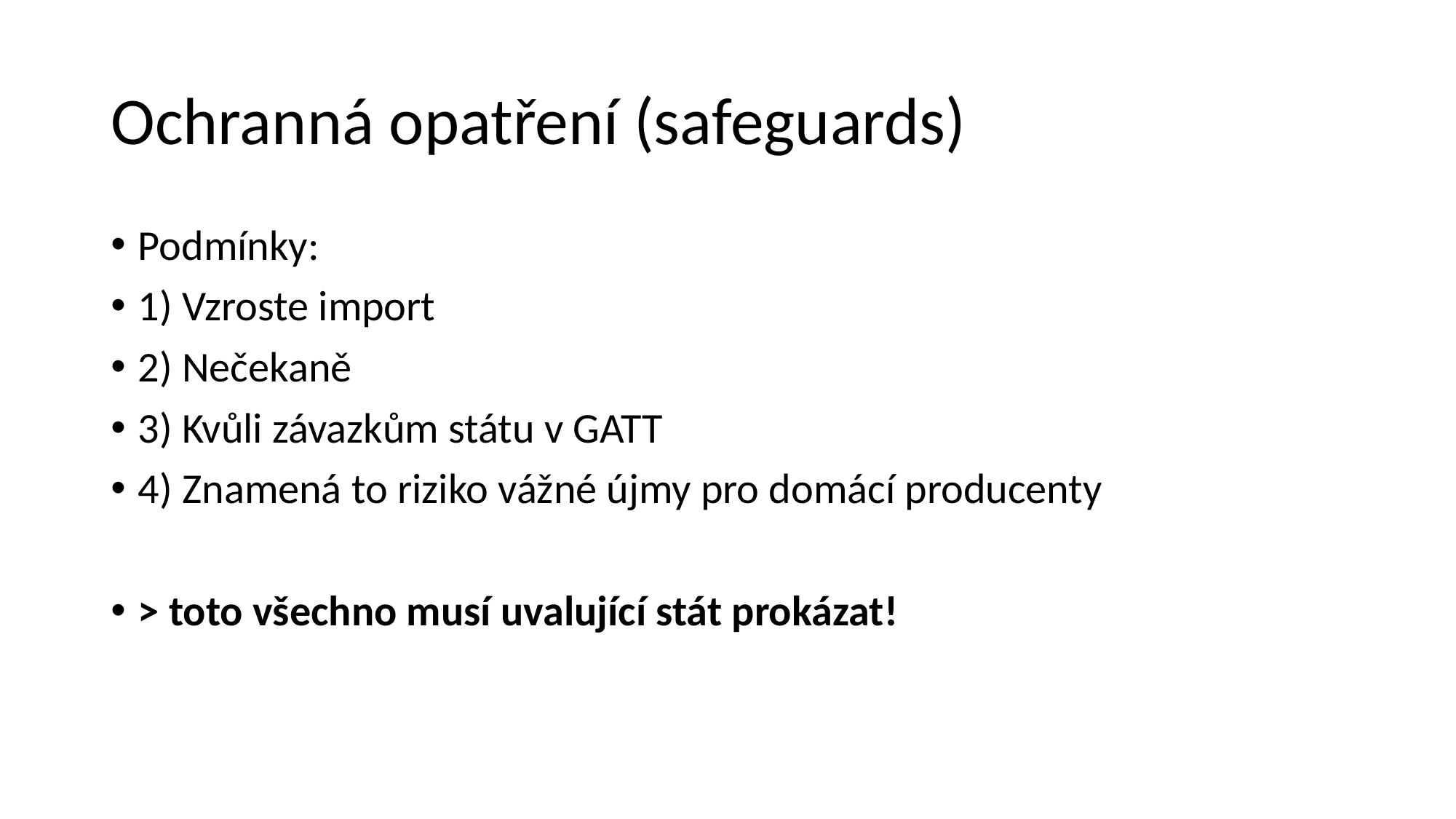

# Ochranná opatření (safeguards)
Podmínky:
1) Vzroste import
2) Nečekaně
3) Kvůli závazkům státu v GATT
4) Znamená to riziko vážné újmy pro domácí producenty

> toto všechno musí uvalující stát prokázat!